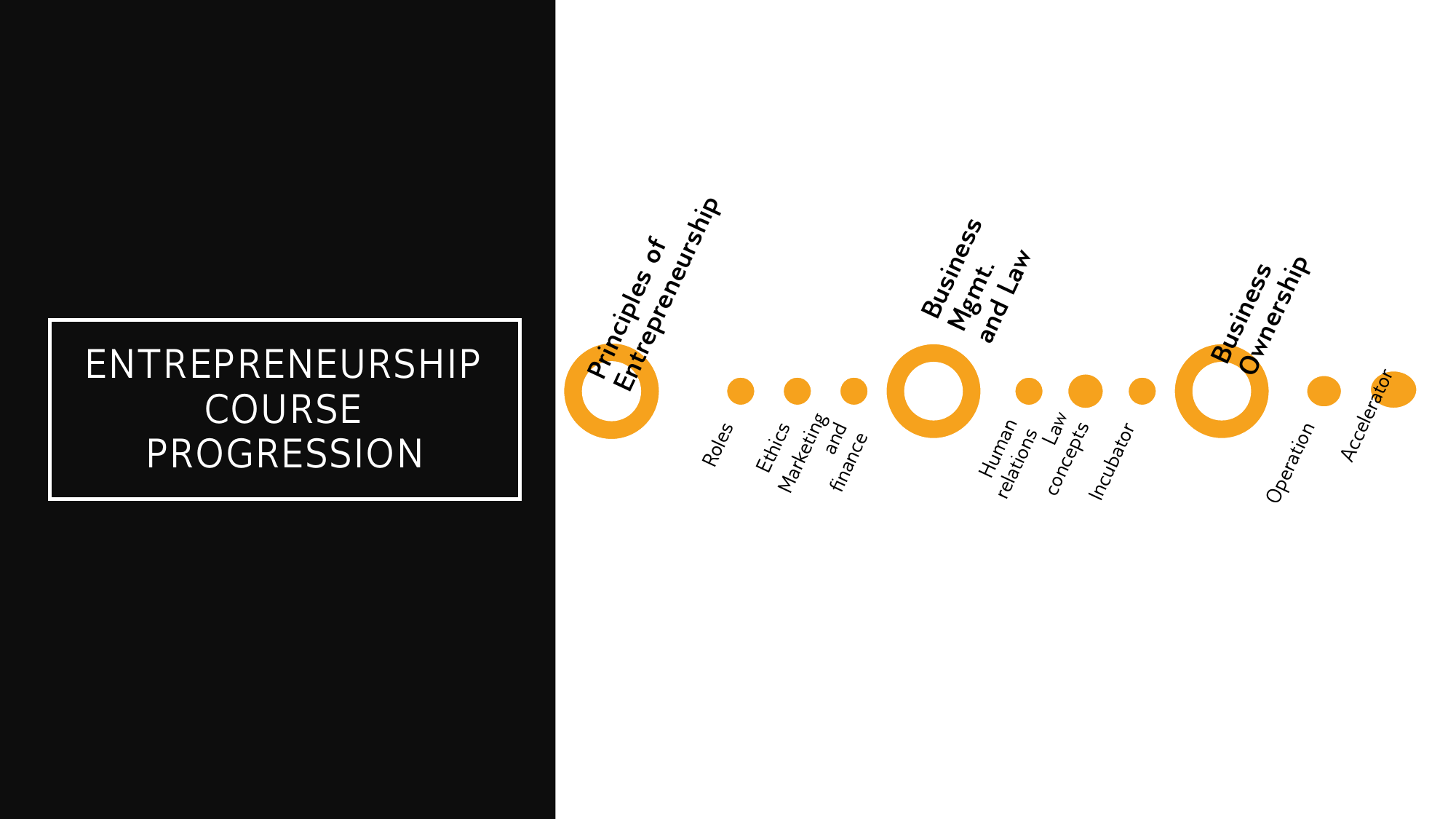

Principles of Entrepreneurship
Roles
Ethics
Marketing and finance
Business Mgmt. and Law
Human relations
Law concepts
Incubator
Business Ownership
Operation
Accelerator
# Entrepreneurship Course Progression